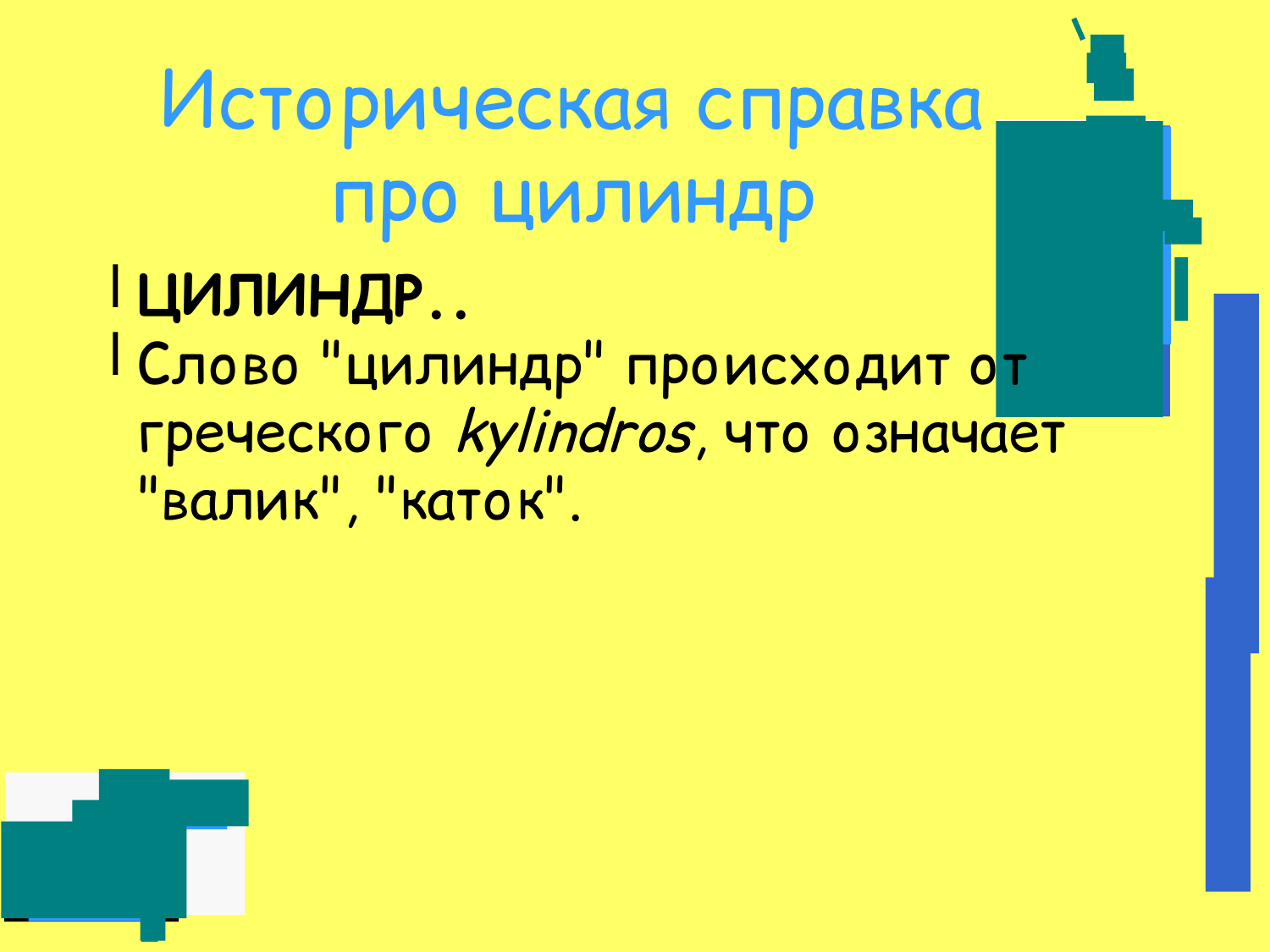

Историческая справка про цилиндр
ЦИЛИНДР..
Слово "цилиндр" происходит от греческого kylindros, что означает "валик", "каток".